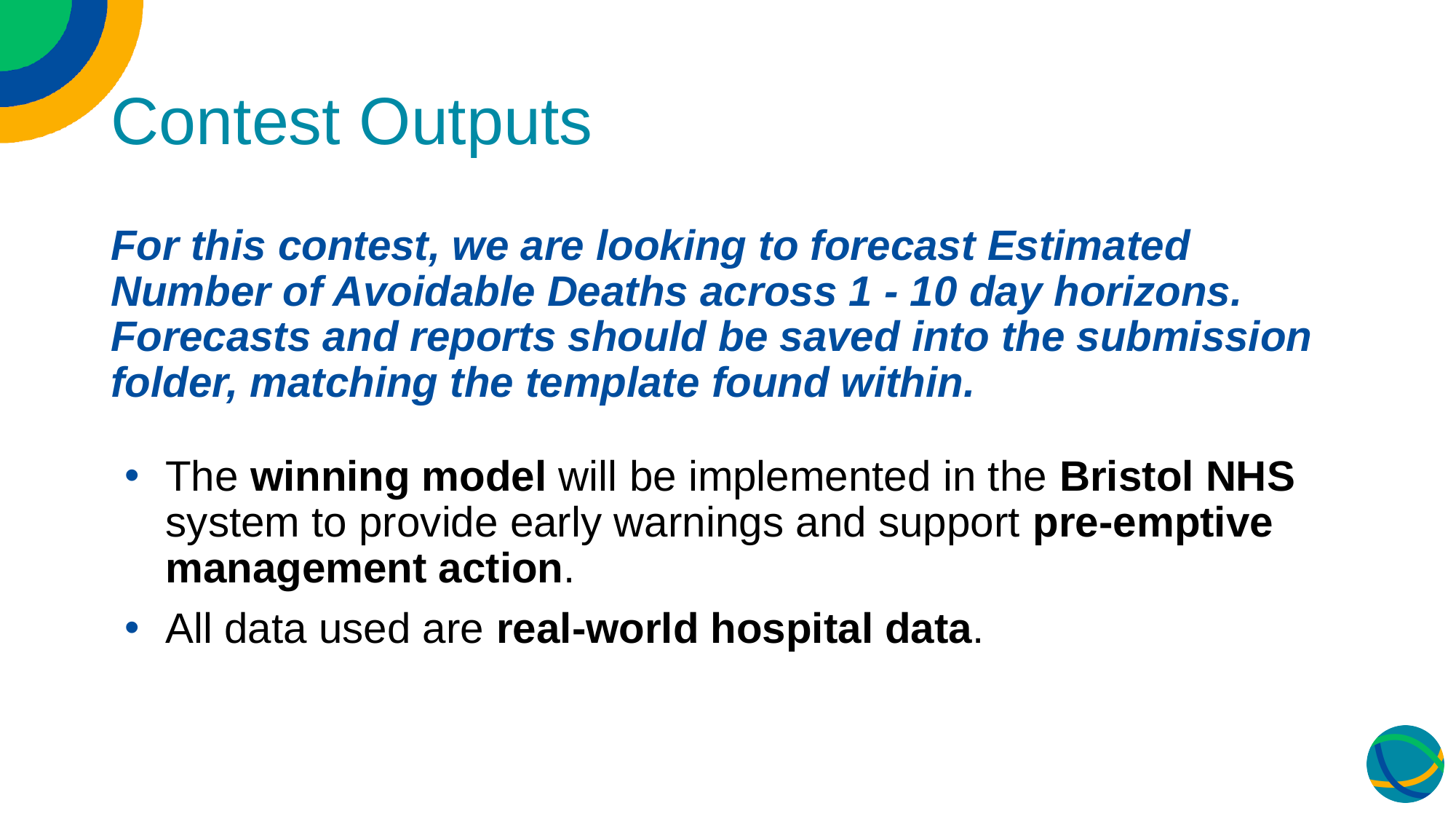

# Contest Outputs
For this contest, we are looking to forecast Estimated Number of Avoidable Deaths across 1 - 10 day horizons. Forecasts and reports should be saved into the submission folder, matching the template found within.

The winning model will be implemented in the Bristol NHS system to provide early warnings and support pre-emptive management action.
All data used are real-world hospital data.